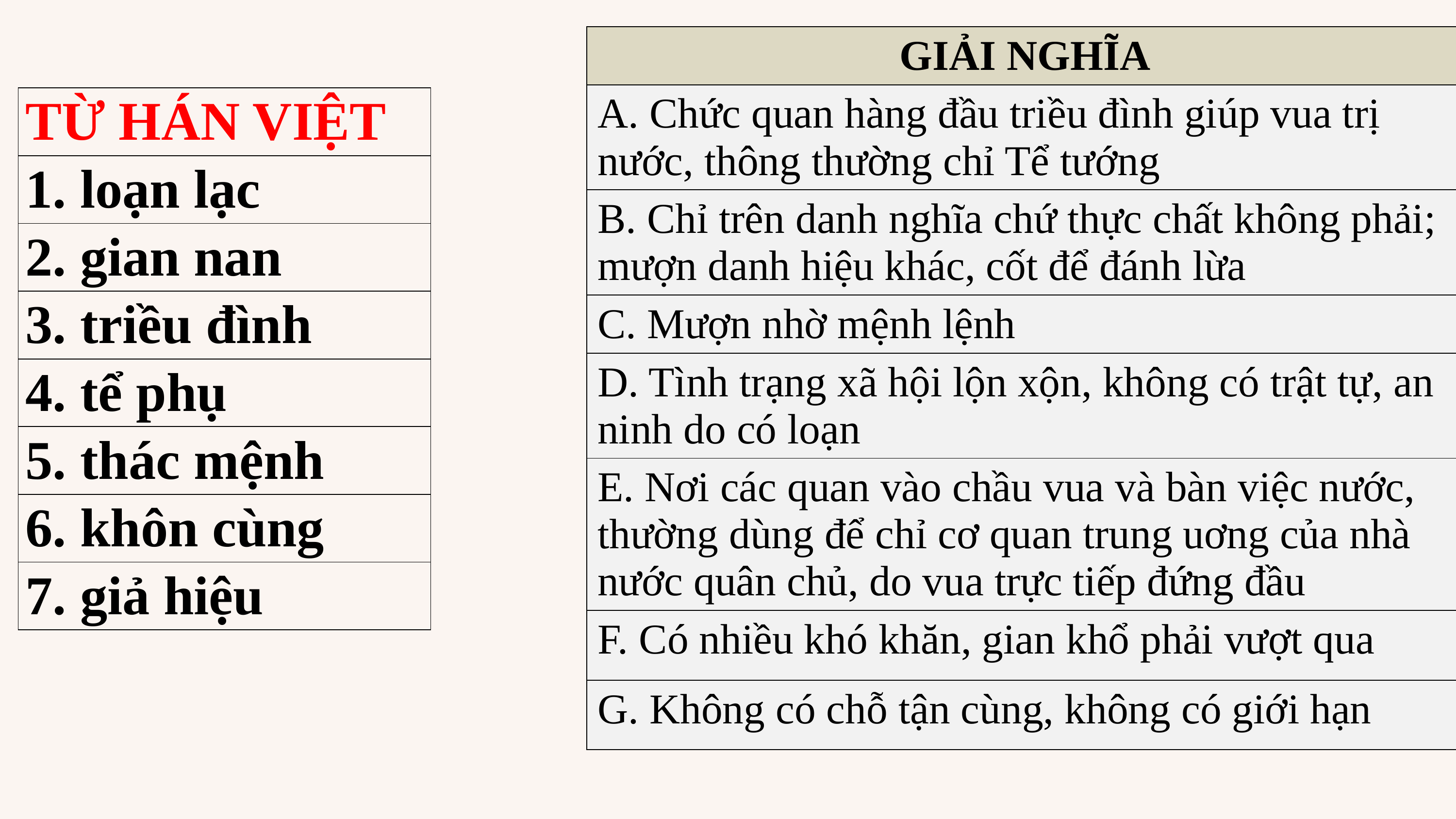

| GIẢI NGHĨA |
| --- |
| A. Chức quan hàng đầu triều đình giúp vua trị nước, thông thường chỉ Tể tướng |
| B. Chỉ trên danh nghĩa chứ thực chất không phải; mượn danh hiệu khác, cốt để đánh lừa |
| C. Mượn nhờ mệnh lệnh |
| D. Tình trạng xã hội lộn xộn, không có trật tự, an ninh do có loạn |
| E. Nơi các quan vào chầu vua và bàn việc nước, thường dùng để chỉ cơ quan trung uơng của nhà nước quân chủ, do vua trực tiếp đứng đầu |
| F. Có nhiều khó khăn, gian khổ phải vượt qua |
| G. Không có chỗ tận cùng, không có giới hạn |
| TỪ HÁN VIỆT |
| --- |
| 1. loạn lạc |
| 2. gian nan |
| 3. triều đình |
| 4. tể phụ |
| 5. thác mệnh |
| 6. khôn cùng |
| 7. giả hiệu |